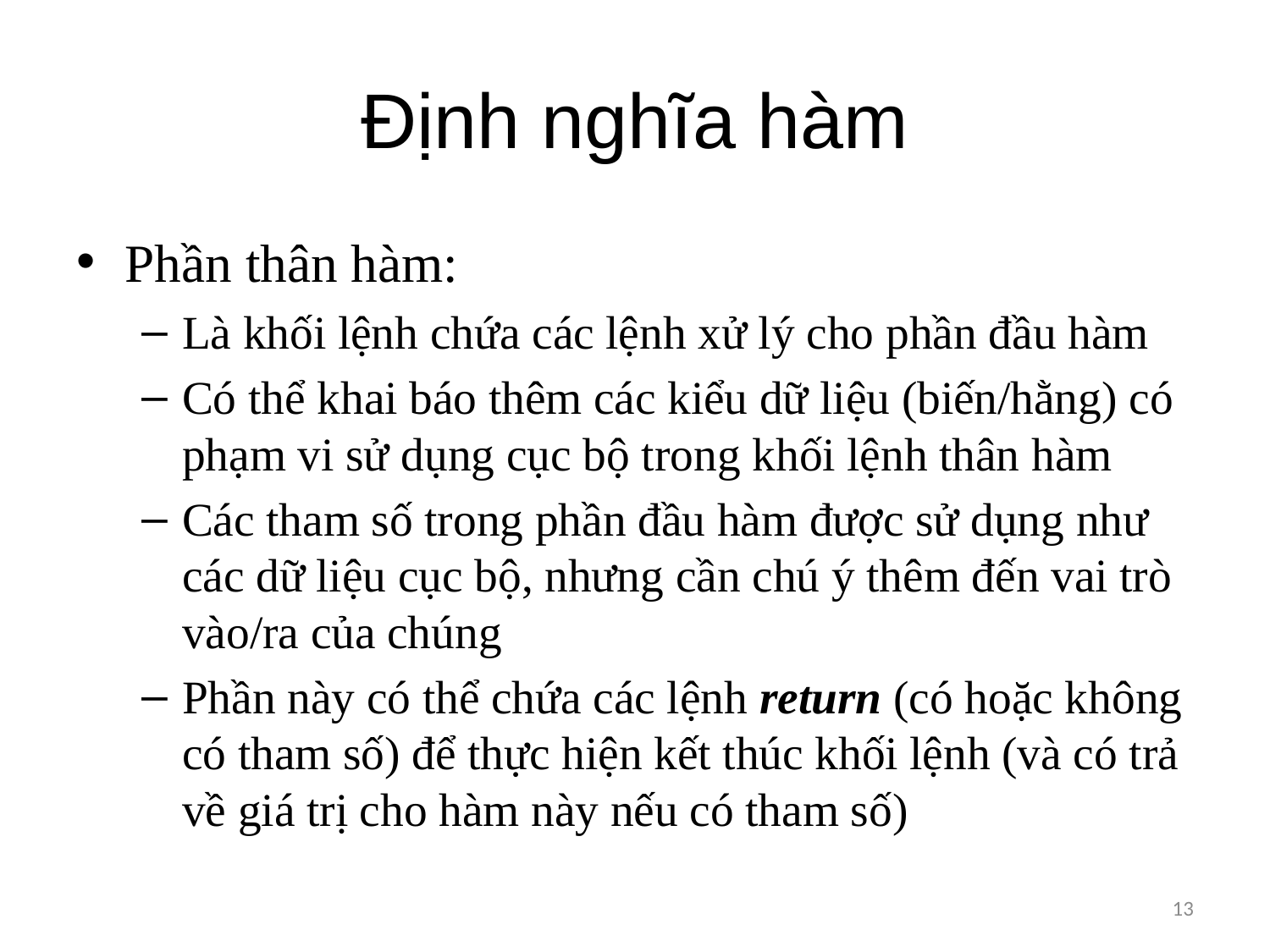

# Định nghĩa hàm
Phần thân hàm:
Là khối lệnh chứa các lệnh xử lý cho phần đầu hàm
Có thể khai báo thêm các kiểu dữ liệu (biến/hằng) có phạm vi sử dụng cục bộ trong khối lệnh thân hàm
Các tham số trong phần đầu hàm được sử dụng như các dữ liệu cục bộ, nhưng cần chú ý thêm đến vai trò vào/ra của chúng
Phần này có thể chứa các lệnh return (có hoặc không có tham số) để thực hiện kết thúc khối lệnh (và có trả về giá trị cho hàm này nếu có tham số)
13